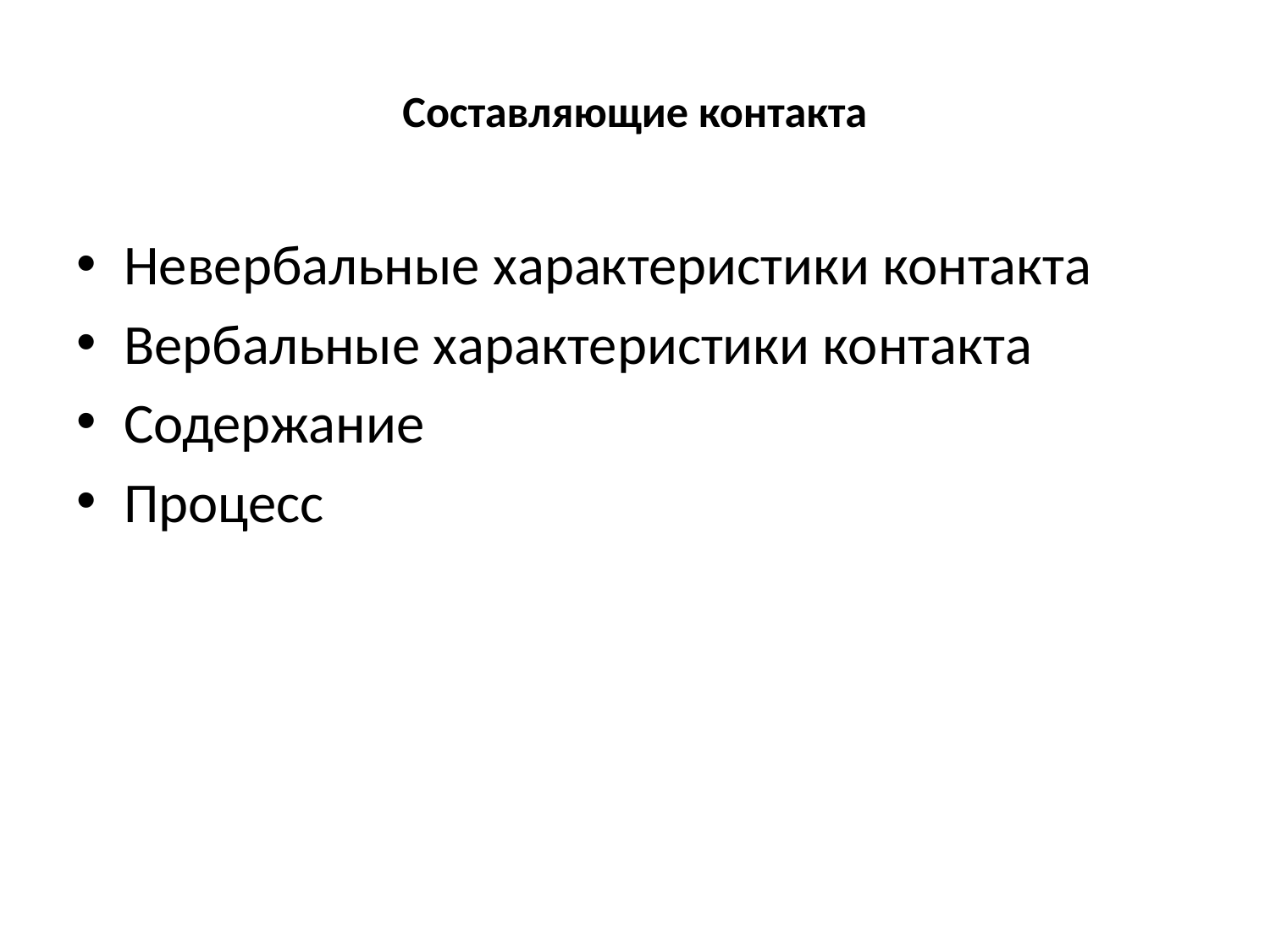

# Составляющие контакта
Невербальные характеристики контакта
Вербальные характеристики контакта
Содержание
Процесс